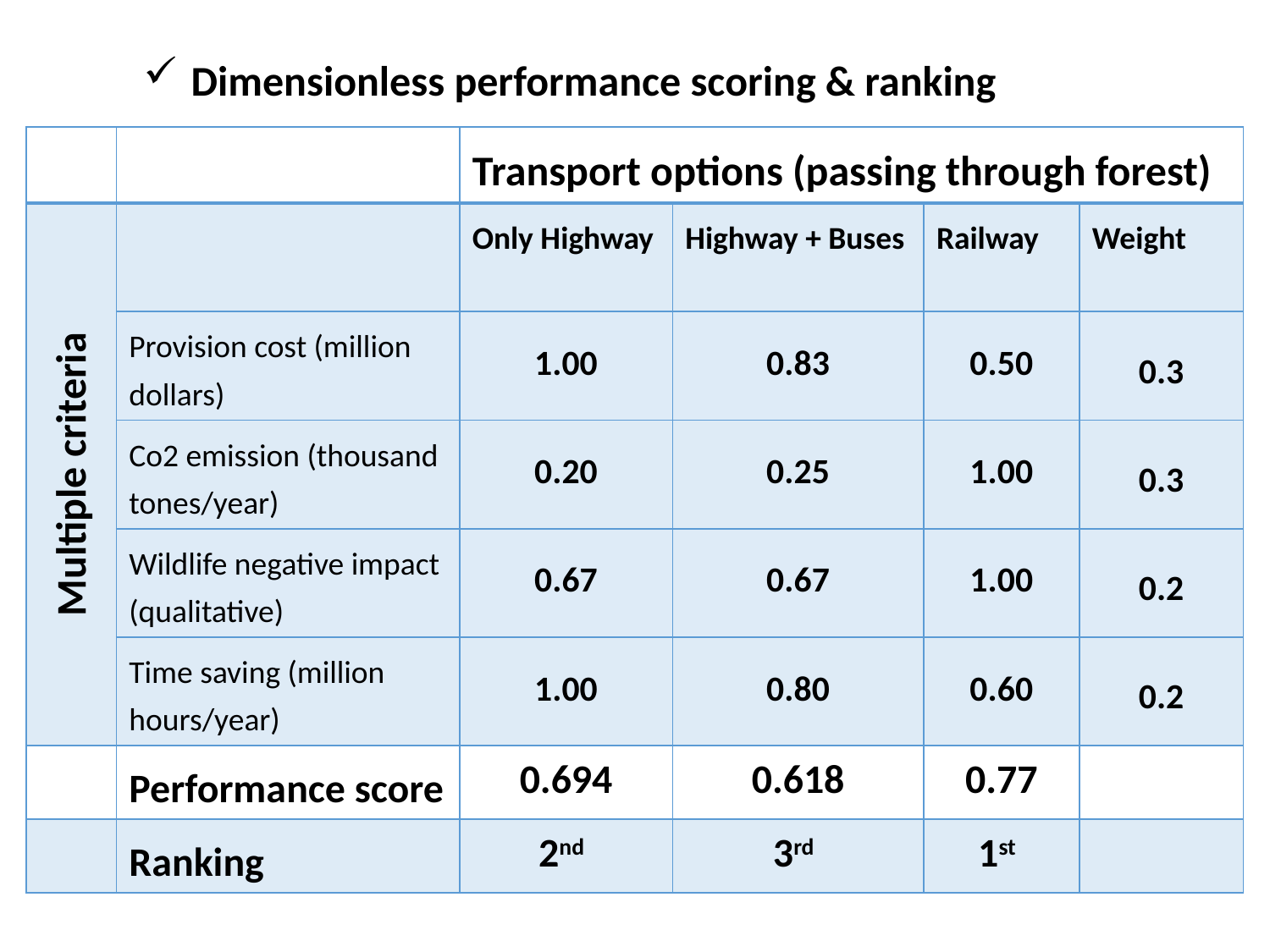

Dimensionless performance scoring & ranking
|  |  | Transport options (passing through forest) |  |  |  |
| --- | --- | --- | --- | --- | --- |
| Multiple criteria |  | Only Highway | Highway + Buses | Railway | Weight |
|  | Provision cost (million dollars) | 1.00 | 0.83 | 0.50 | 0.3 |
|  | Co2 emission (thousand tones/year) | 0.20 | 0.25 | 1.00 | 0.3 |
|  | Wildlife negative impact (qualitative) | 0.67 | 0.67 | 1.00 | 0.2 |
|  | Time saving (million hours/year) | 1.00 | 0.80 | 0.60 | 0.2 |
|  | Performance score | 0.694 | 0.618 | 0.77 |  |
|  | Ranking | 2nd | 3rd | 1st |  |